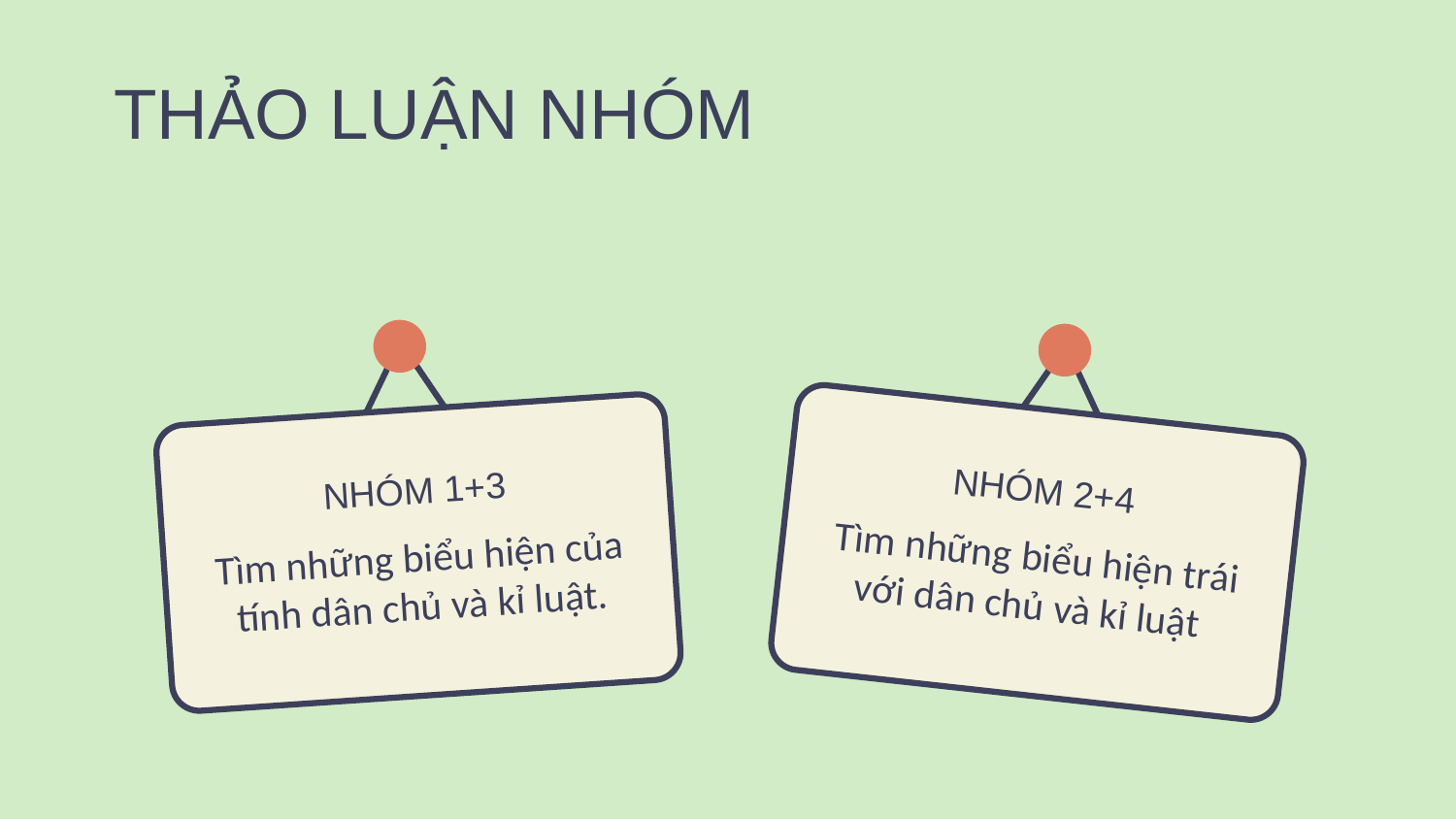

# THẢO LUẬN NHÓM

NHÓM 1+3
NHÓM 2+4
Tìm những biểu hiện trái với dân chủ và kỉ luật
Tìm những biểu hiện của tính dân chủ và kỉ luật.